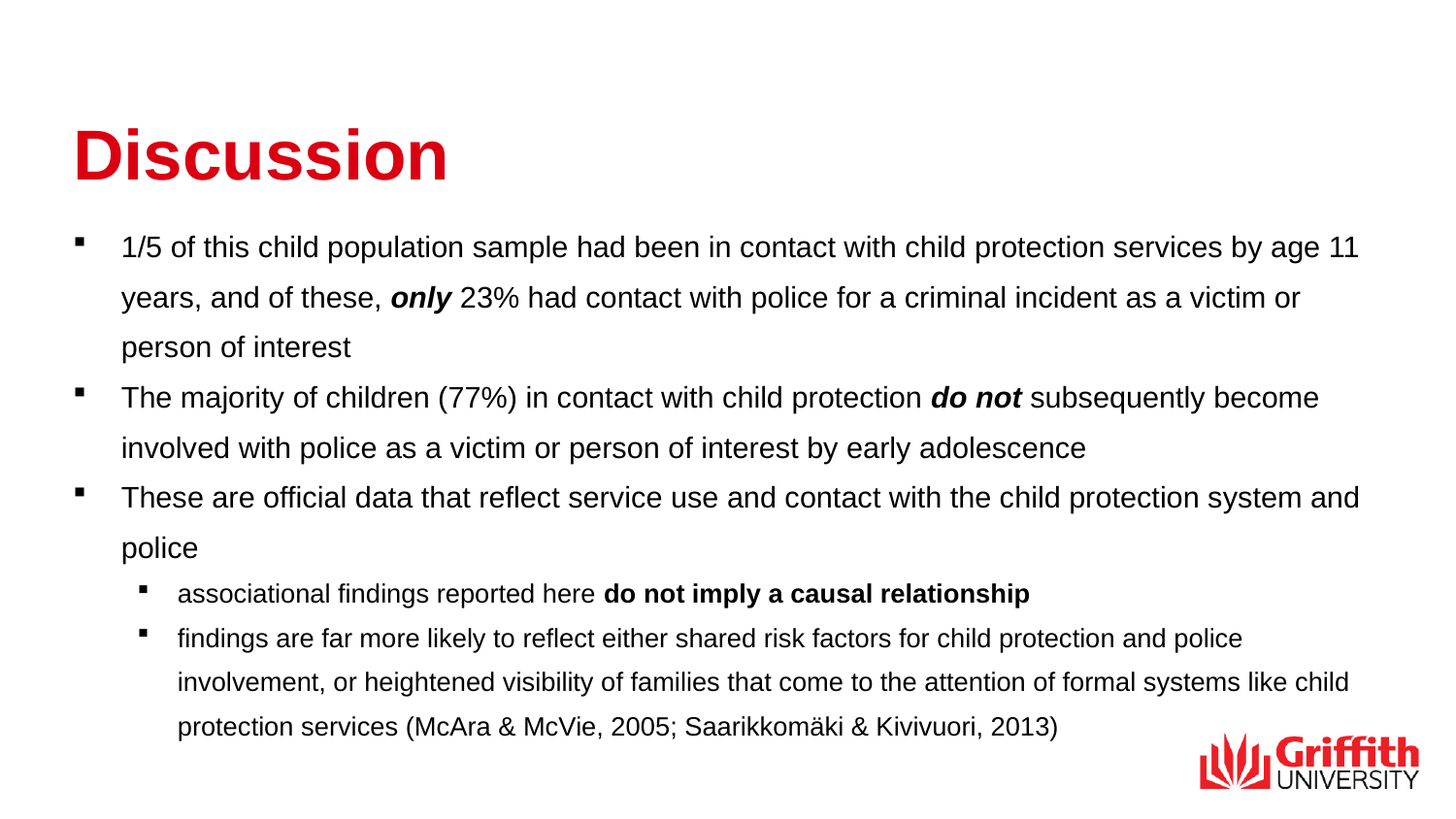

# Discussion
1/5 of this child population sample had been in contact with child protection services by age 11 years, and of these, only 23% had contact with police for a criminal incident as a victim or person of interest
The majority of children (77%) in contact with child protection do not subsequently become involved with police as a victim or person of interest by early adolescence
These are official data that reflect service use and contact with the child protection system and police
associational findings reported here do not imply a causal relationship
findings are far more likely to reflect either shared risk factors for child protection and police involvement, or heightened visibility of families that come to the attention of formal systems like child protection services (McAra & McVie, 2005; Saarikkomäki & Kivivuori, 2013)